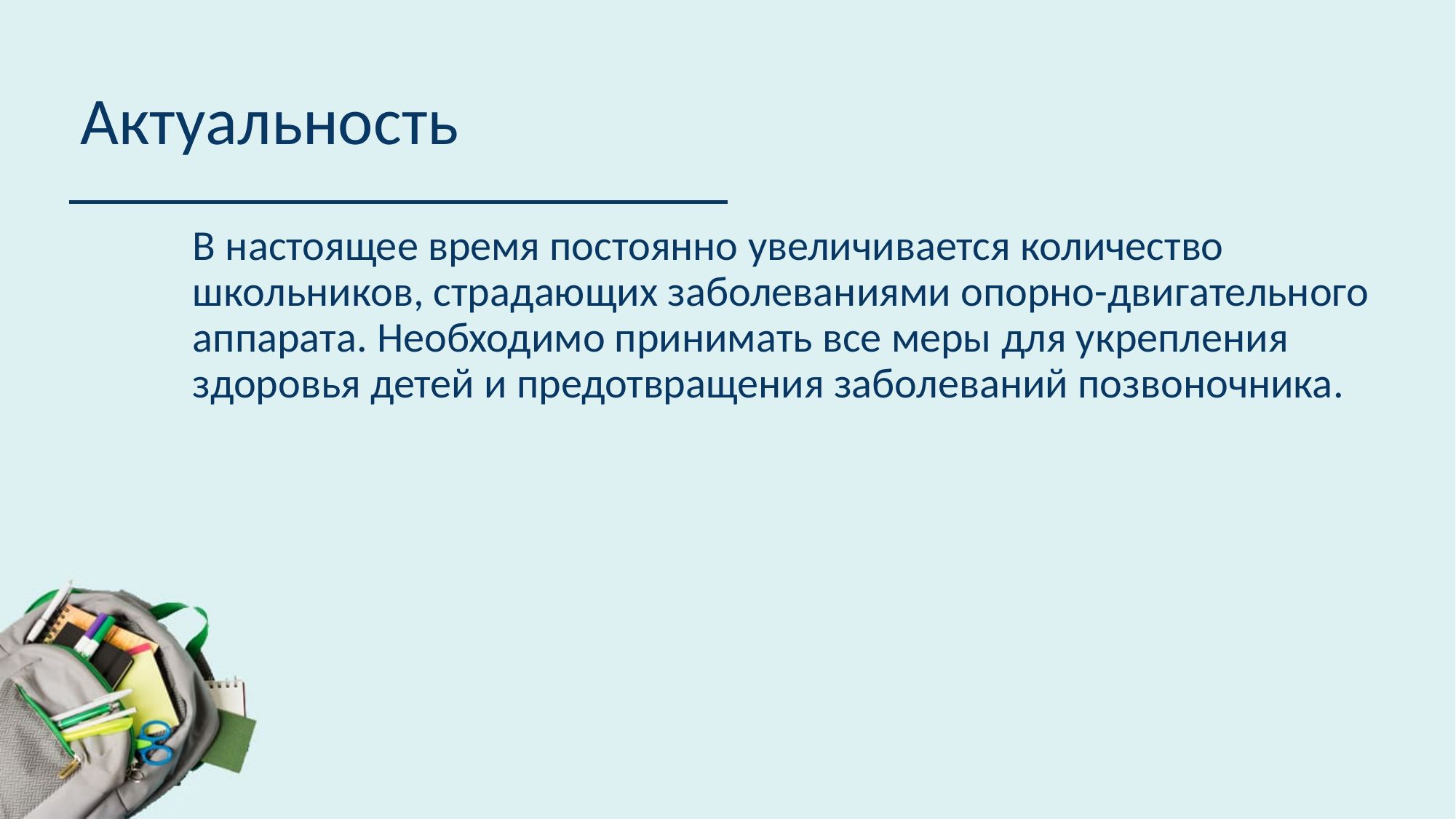

# Актуальность
В настоящее время постоянно увеличивается количество школьников, страдающих заболеваниями опорно-двигательного аппарата. Необходимо принимать все меры для укрепления здоровья детей и предотвращения заболеваний позвоночника.